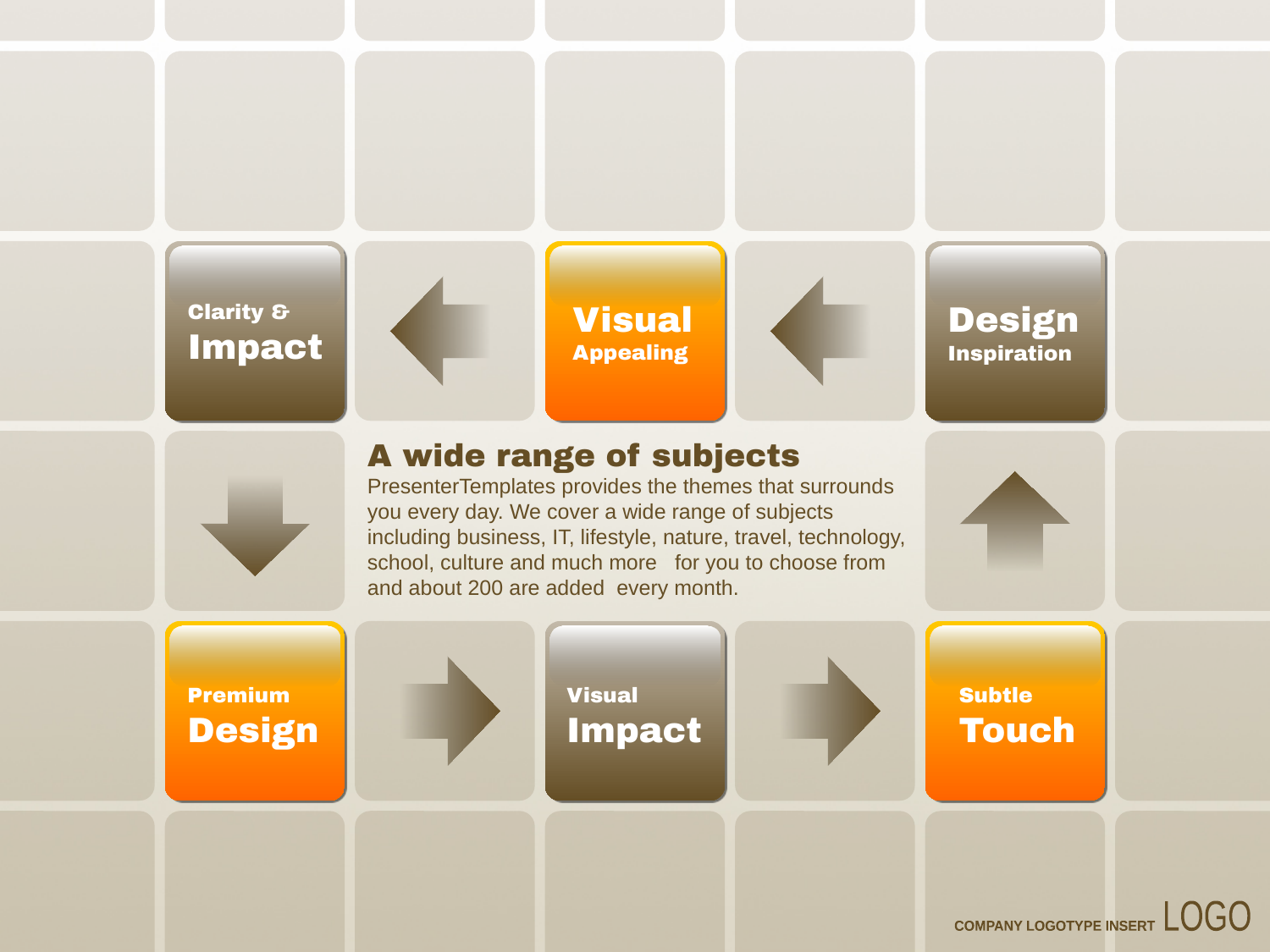

Visual
Appealing
Design
Inspiration
Clarity &
Impact
A wide range of subjects
PresenterTemplates provides the themes that surrounds you every day. We cover a wide range of subjects including business, IT, lifestyle, nature, travel, technology, school, culture and much more   for you to choose from and about 200 are added  every month.

Premium
Design
Visual
Impact
Subtle
Touch

LOGO
COMPANY LOGOTYPE INSERT